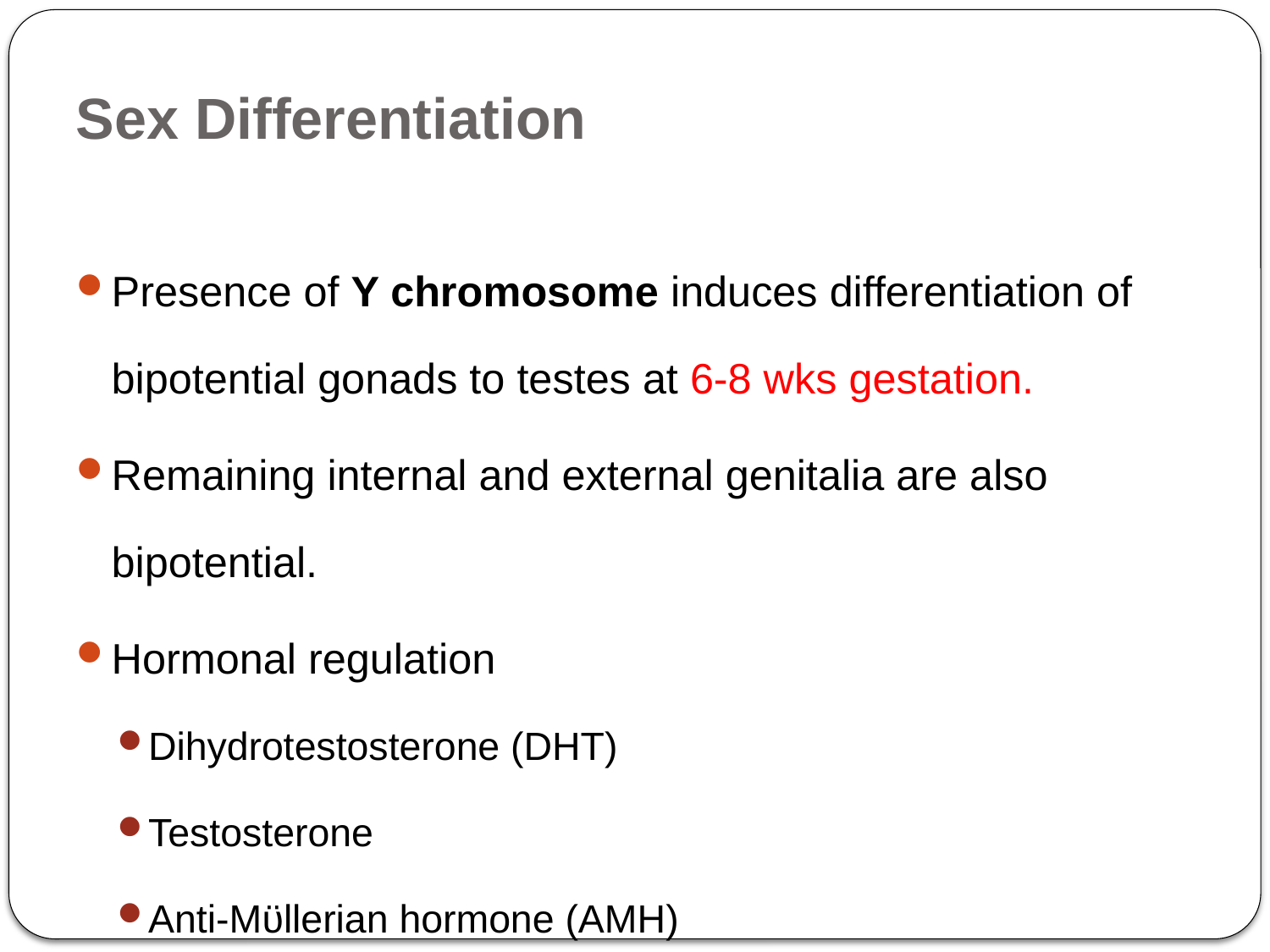

# Sex Differentiation
Presence of Y chromosome induces differentiation of bipotential gonads to testes at 6-8 wks gestation.
Remaining internal and external genitalia are also bipotential.
Hormonal regulation
Dihydrotestosterone (DHT)
Testosterone
Anti-Mϋllerian hormone (AMH)